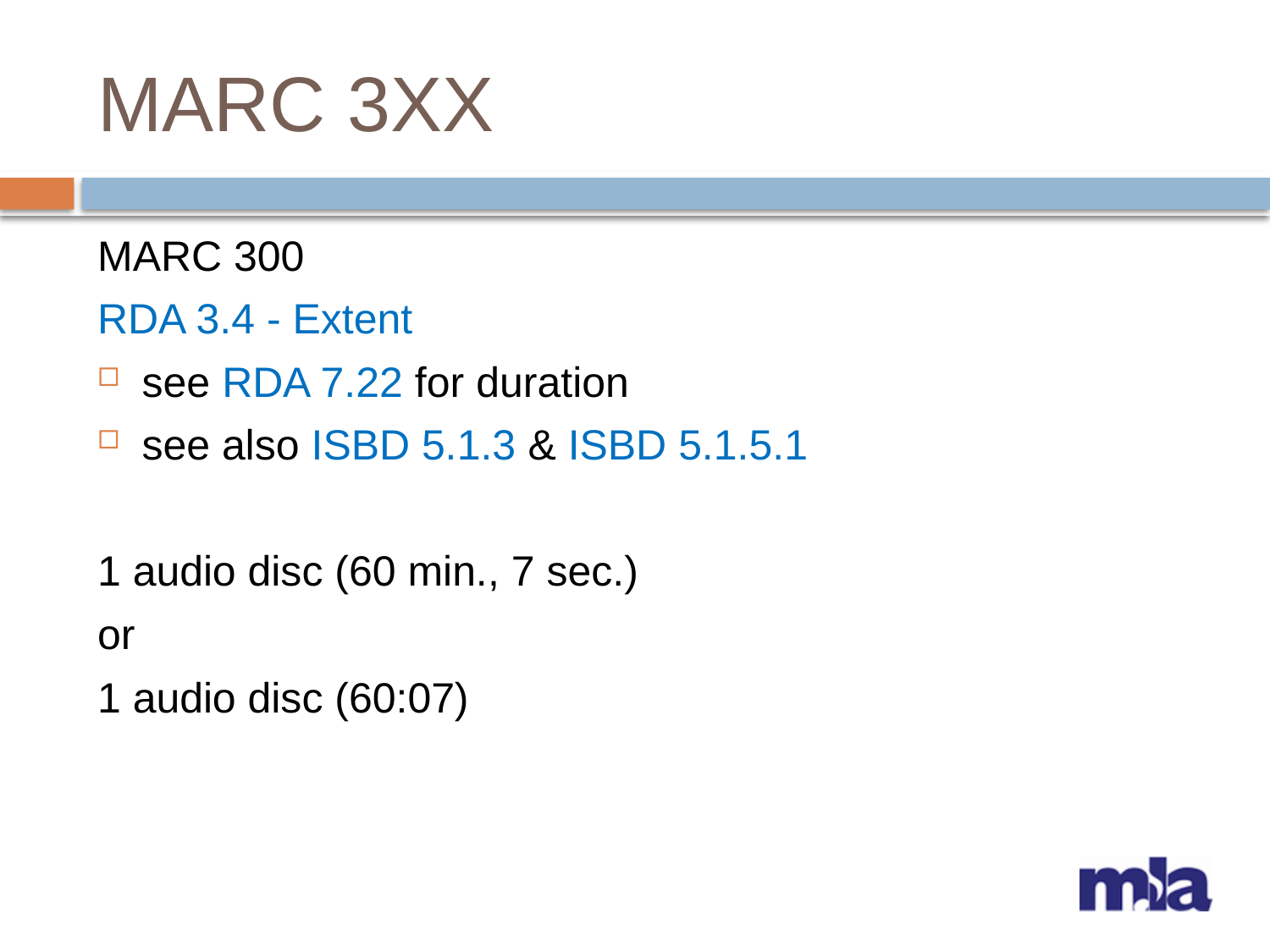

# MARC 3XX
MARC 300
RDA 3.4 - Extent
see RDA 7.22 for duration
see also ISBD 5.1.3 & ISBD 5.1.5.1

1 audio disc (60 min., 7 sec.)
or
1 audio disc (60:07)